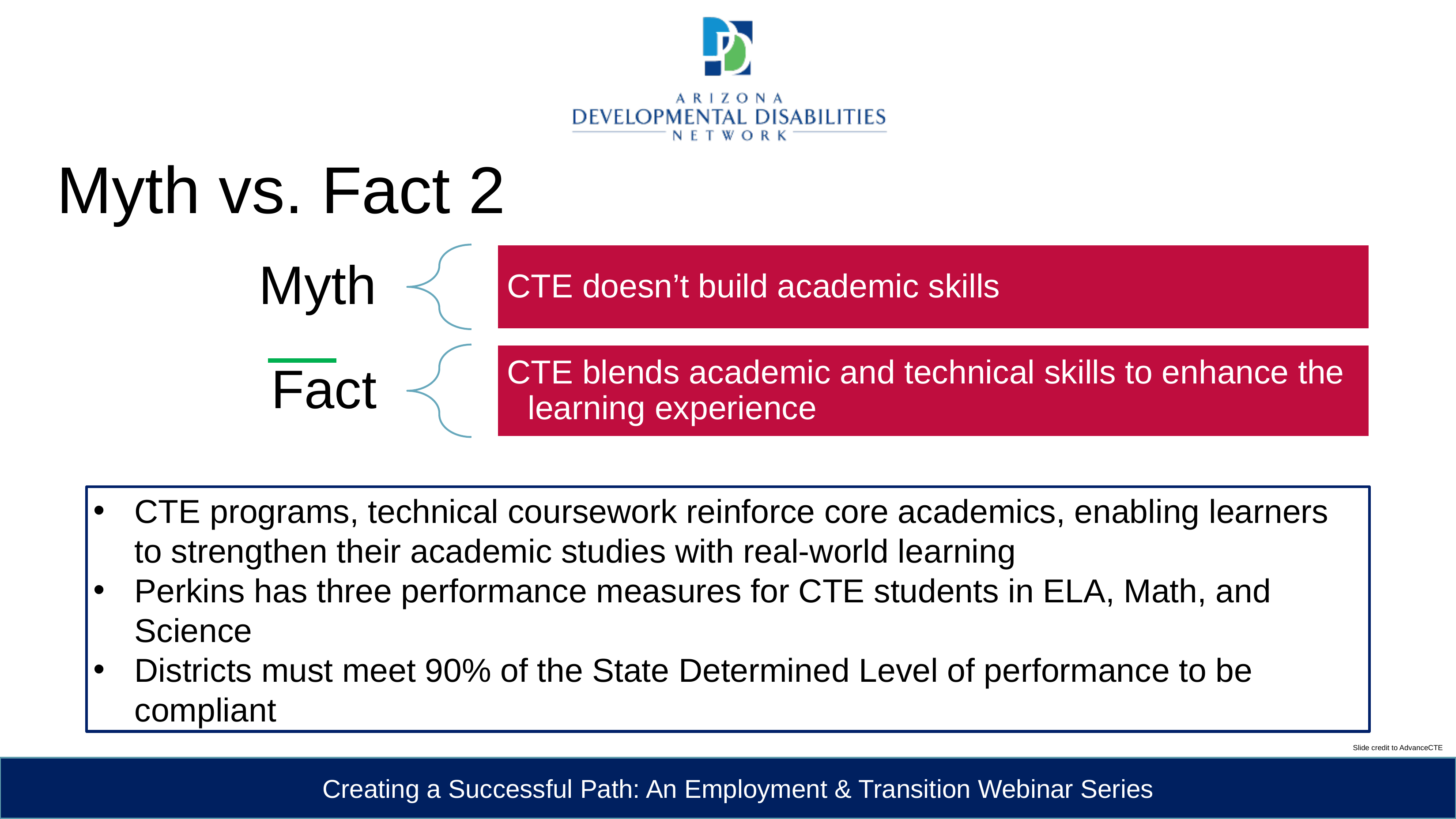

# Myth vs. Fact 2
Myth
CTE doesn’t build academic skills
Fact
CTE blends academic and technical skills to enhance the learning experience
CTE programs, technical coursework reinforce core academics, enabling learners to strengthen their academic studies with real-world learning
Perkins has three performance measures for CTE students in ELA, Math, and Science
Districts must meet 90% of the State Determined Level of performance to be compliant
Slide credit to AdvanceCTE